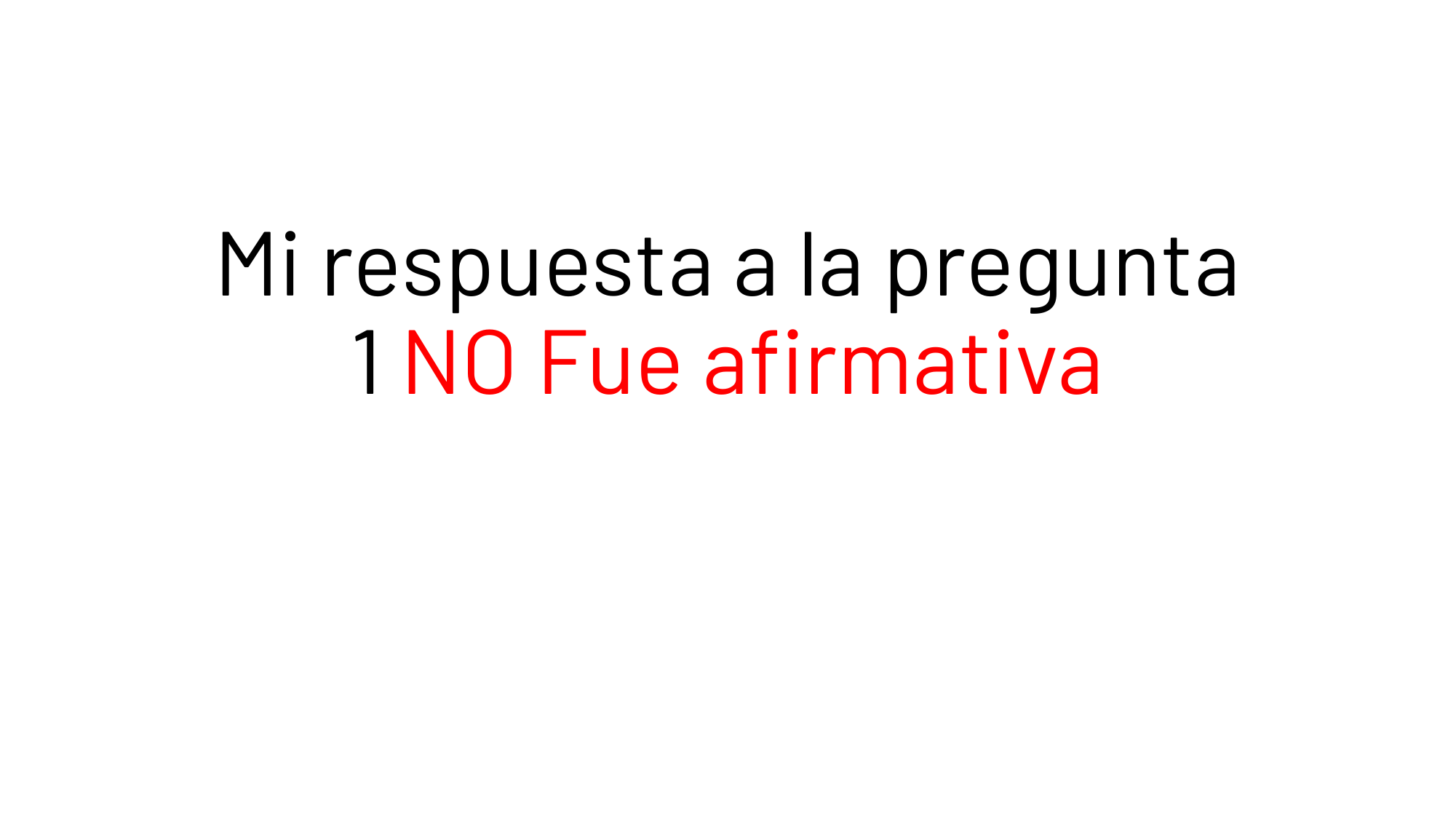

# Mi respuesta a la pregunta 1 NO Fue afirmativa